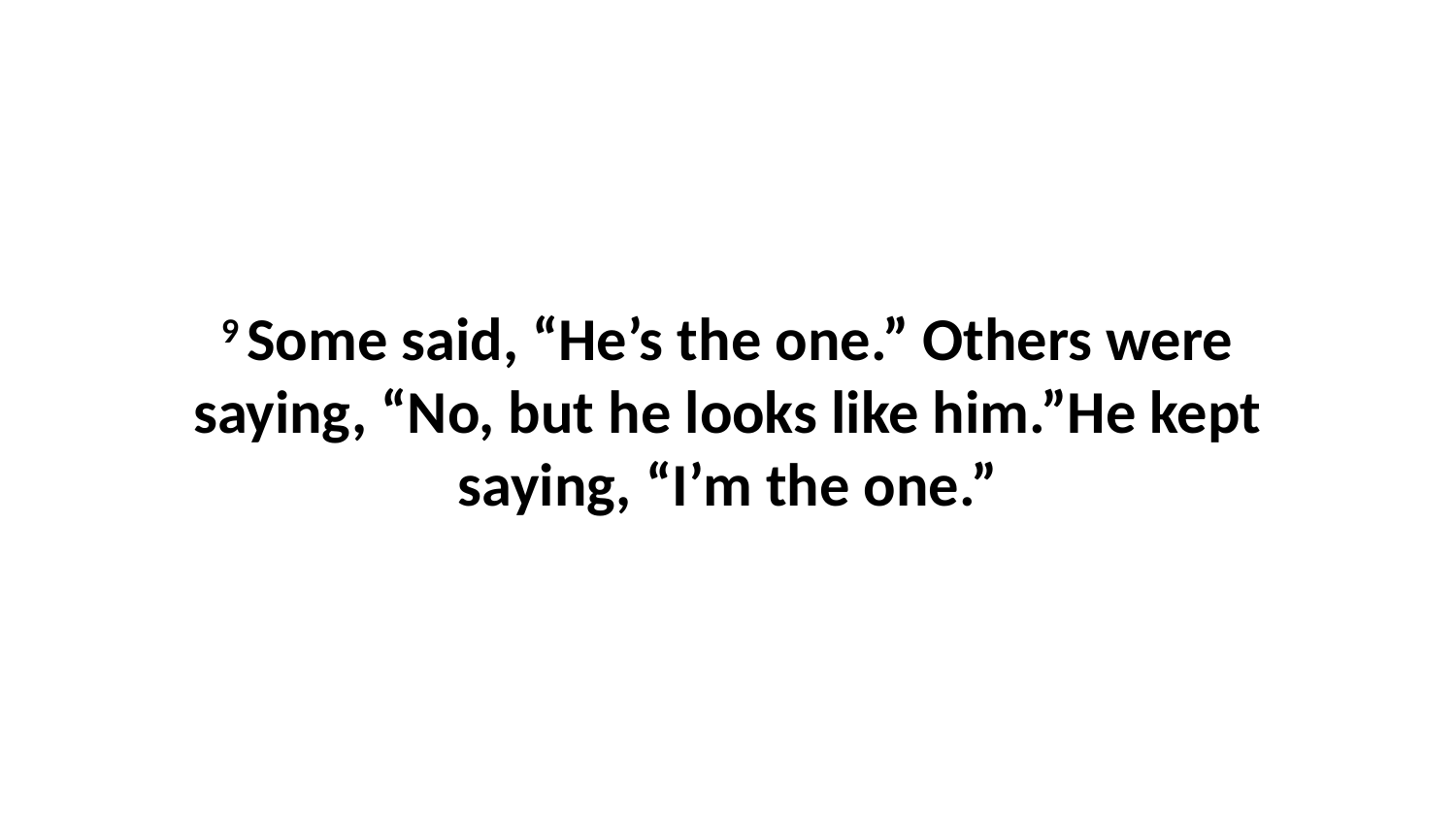

9 Some said, “He’s the one.” Others were saying, “No, but he looks like him.”He kept saying, “I’m the one.”